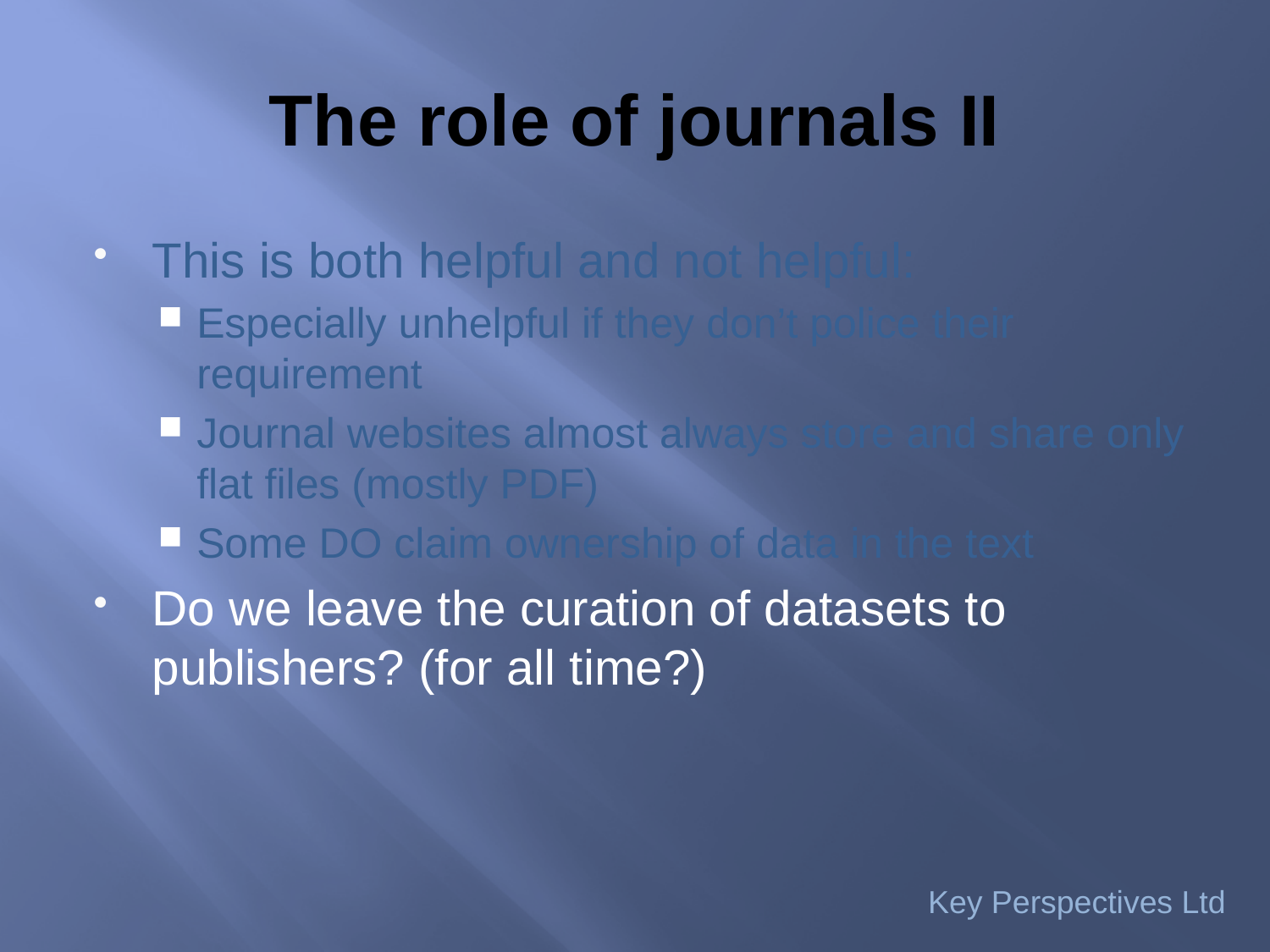

# The role of journals II
This is both helpful and not helpful:
Especially unhelpful if they don’t police their requirement
Journal websites almost always store and share only flat files (mostly PDF)
Some DO claim ownership of data in the text
Do we leave the curation of datasets to publishers? (for all time?)
Key Perspectives Ltd